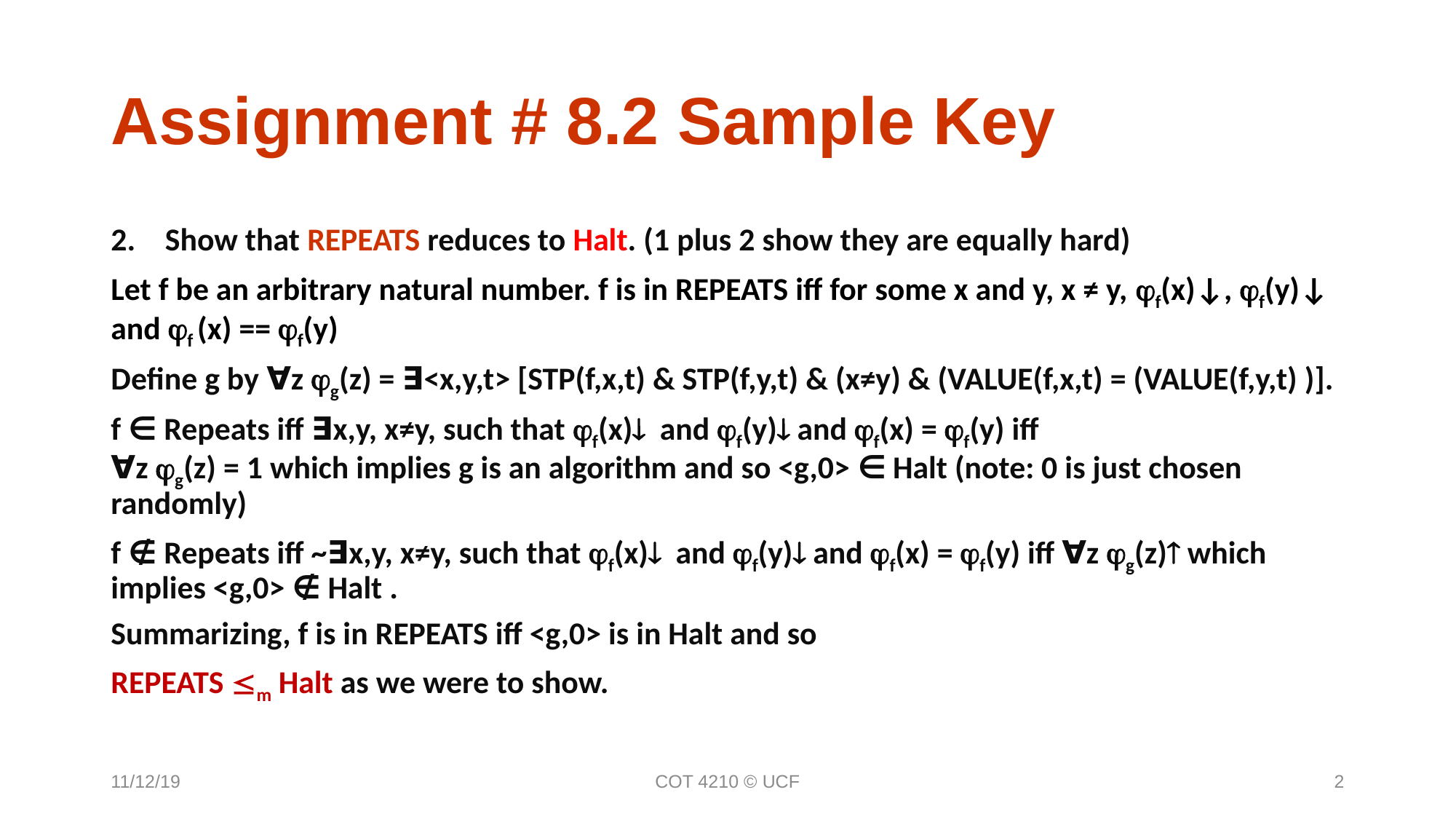

Assignment # 8.2 Sample Key
Show that REPEATS reduces to Halt. (1 plus 2 show they are equally hard)
Let f be an arbitrary natural number. f is in REPEATS iff for some x and y, x ≠ y, ϕf(x)↓, ϕf(y)↓ and ϕf (x) == ϕf(y)
Define g by ∀z ϕg(z) = ∃<x,y,t> [STP(f,x,t) & STP(f,y,t) & (x≠y) & (VALUE(f,x,t) = (VALUE(f,y,t) )].
f ∈ Repeats iff ∃x,y, x≠y, such that ϕf(x)↓  and ϕf(y)↓ and ϕf(x) = ϕf(y) iff
∀z ϕg(z) = 1 which implies g is an algorithm and so <g,0> ∈ Halt (note: 0 is just chosen randomly)
f ∉ Repeats iff ~∃x,y, x≠y, such that ϕf(x)↓  and ϕf(y)↓ and ϕf(x) = ϕf(y) iff ∀z ϕg(z)↑ which implies <g,0> ∉ Halt .
Summarizing, f is in REPEATS iff <g,0> is in Halt and so
REPEATS ≤m Halt as we were to show.

11/12/19
COT 4210 © UCF
2